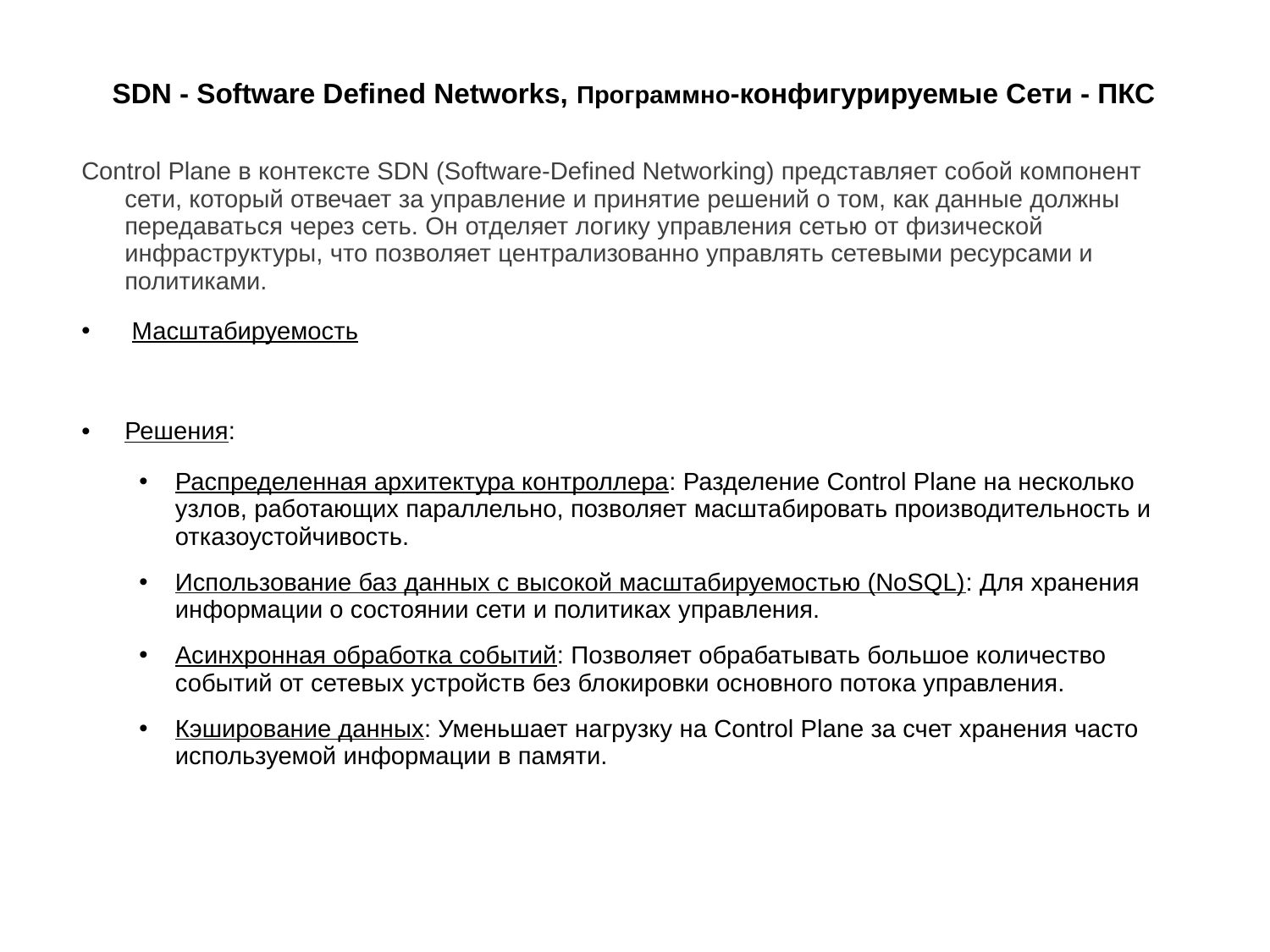

# SDN - Software Defined Networks, Программно-конфигурируемые Сети - ПКС

Control Plane в контексте SDN (Software-Defined Networking) представляет собой компонент сети, который отвечает за управление и принятие решений о том, как данные должны передаваться через сеть. Он отделяет логику управления сетью от физической инфраструктуры, что позволяет централизованно управлять сетевыми ресурсами и политиками.
 Масштабируемость

Решения:
Распределенная архитектура контроллера: Разделение Control Plane на несколько узлов, работающих параллельно, позволяет масштабировать производительность и отказоустойчивость.
Использование баз данных с высокой масштабируемостью (NoSQL): Для хранения информации о состоянии сети и политиках управления.
Асинхронная обработка событий: Позволяет обрабатывать большое количество событий от сетевых устройств без блокировки основного потока управления.
Кэширование данных: Уменьшает нагрузку на Control Plane за счет хранения часто используемой информации в памяти.